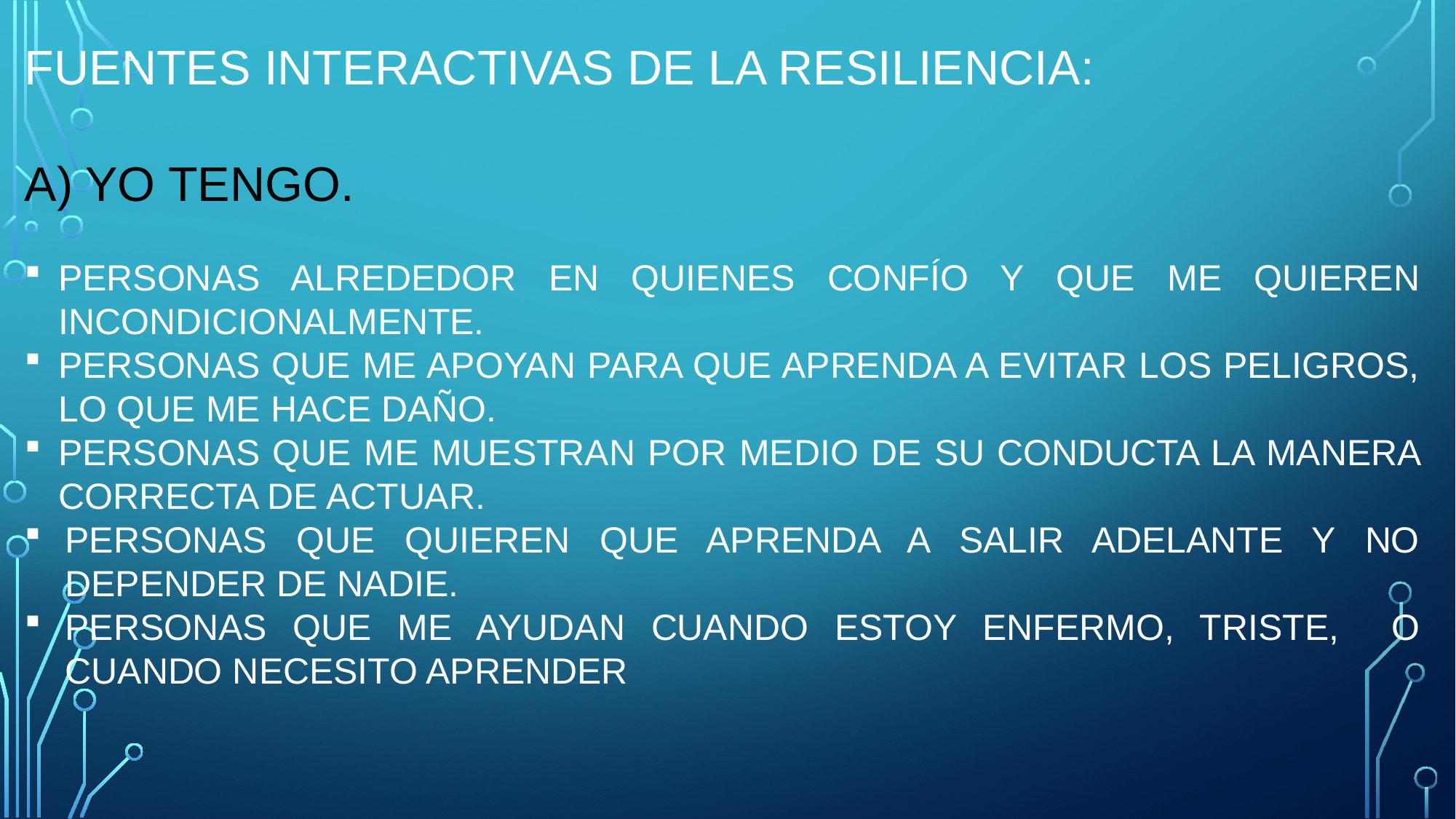

FUENTES INTERACTIVAS DE LA RESILIENCIA:

A) YO TENGO.

PERSONAS ALREDEDOR EN QUIENES CONFÍO Y QUE ME QUIEREN INCONDICIONALMENTE.
PERSONAS QUE ME APOYAN PARA QUE APRENDA A EVITAR LOS PELIGROS, LO QUE ME HACE DAÑO.
PERSONAS QUE ME MUESTRAN POR MEDIO DE SU CONDUCTA LA MANERA CORRECTA DE ACTUAR.
PERSONAS QUE QUIEREN QUE APRENDA A SALIR ADELANTE Y NO DEPENDER DE NADIE.
PERSONAS QUE ME AYUDAN CUANDO ESTOY ENFERMO, TRISTE,  O CUANDO NECESITO APRENDER

YO PUEDO